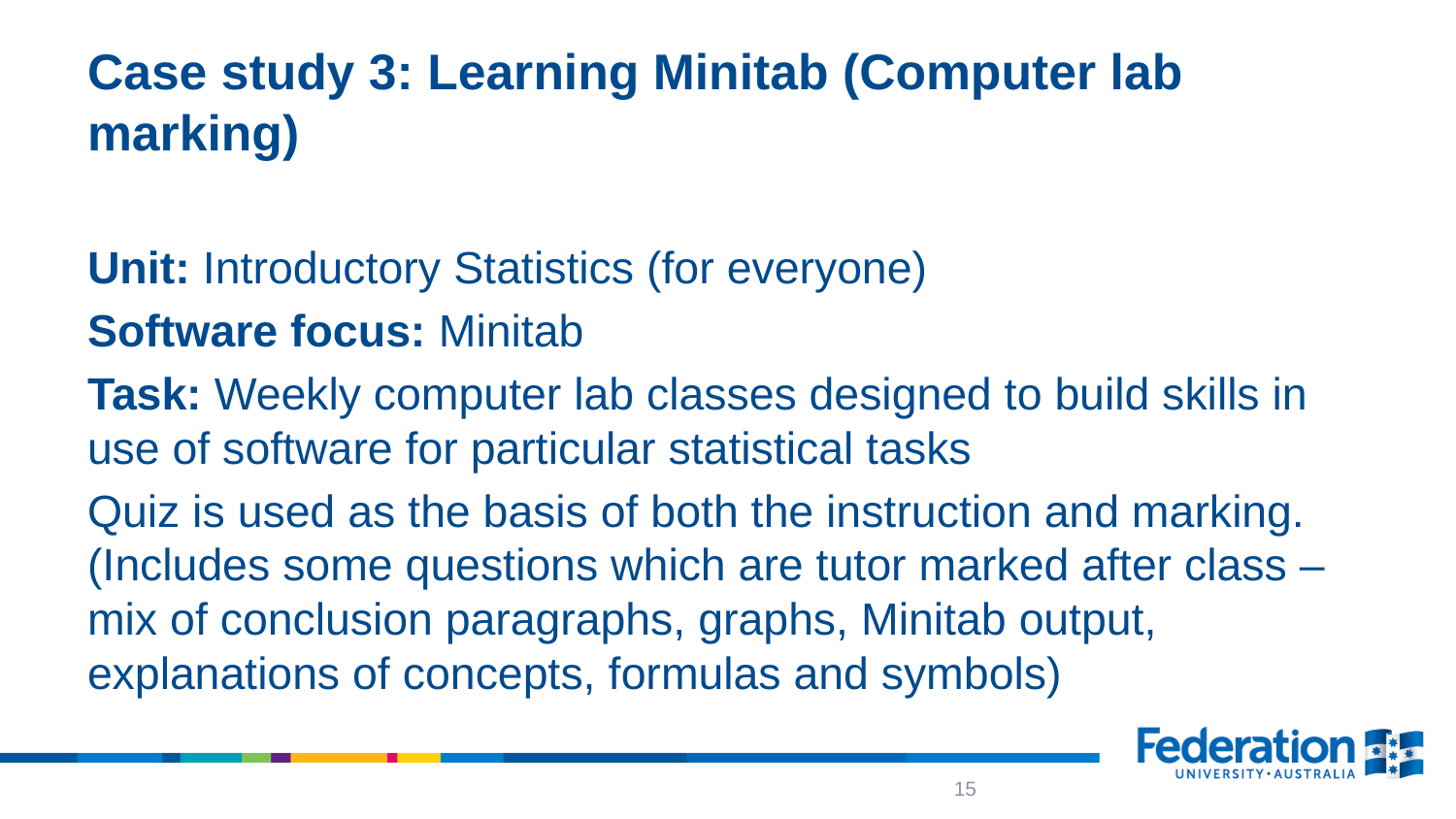

# Case study 3: Learning Minitab (Computer lab marking)
Unit: Introductory Statistics (for everyone)
Software focus: Minitab
Task: Weekly computer lab classes designed to build skills in use of software for particular statistical tasks
Quiz is used as the basis of both the instruction and marking. (Includes some questions which are tutor marked after class – mix of conclusion paragraphs, graphs, Minitab output, explanations of concepts, formulas and symbols)

15